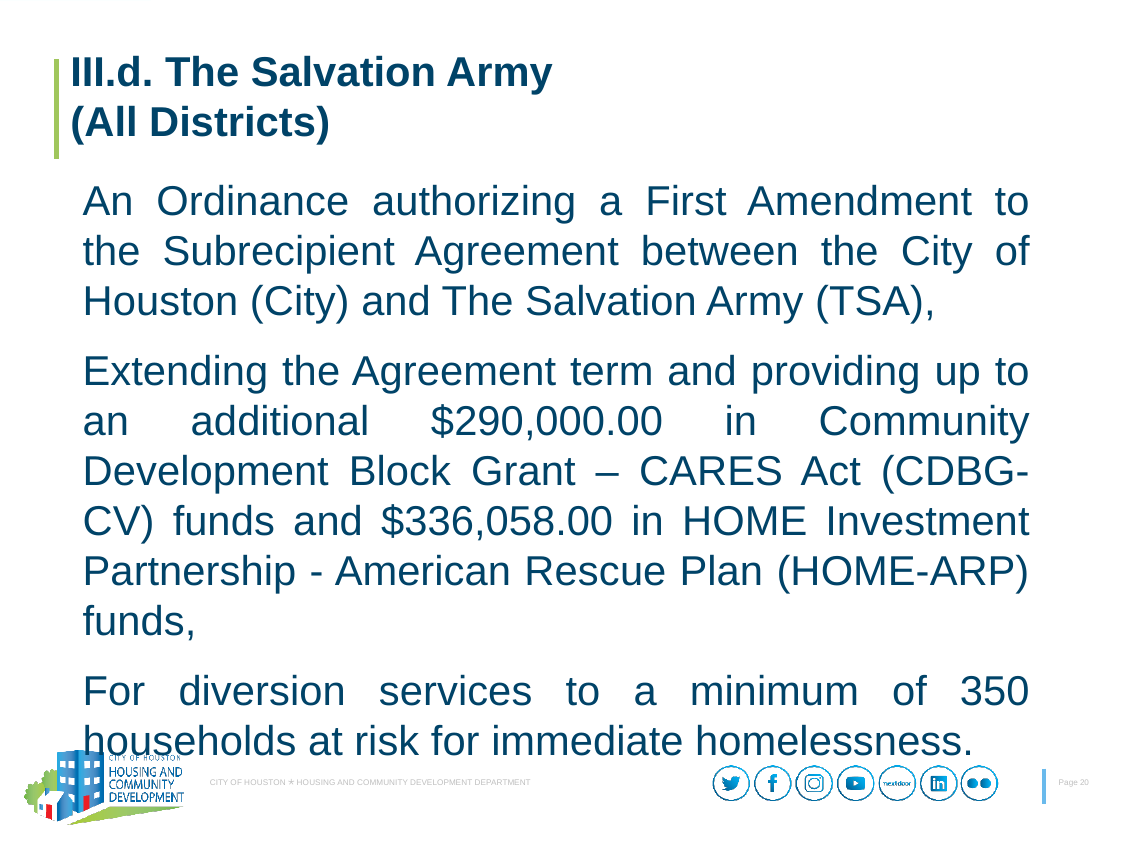

# III.d. The Salvation Army (All Districts)
An Ordinance authorizing a First Amendment to the Subrecipient Agreement between the City of Houston (City) and The Salvation Army (TSA),

Extending the Agreement term and providing up to an additional $290,000.00 in Community Development Block Grant – CARES Act (CDBG-CV) funds and $336,058.00 in HOME Investment Partnership - American Rescue Plan (HOME-ARP) funds,

For diversion services to a minimum of 350 households at risk for immediate homelessness.